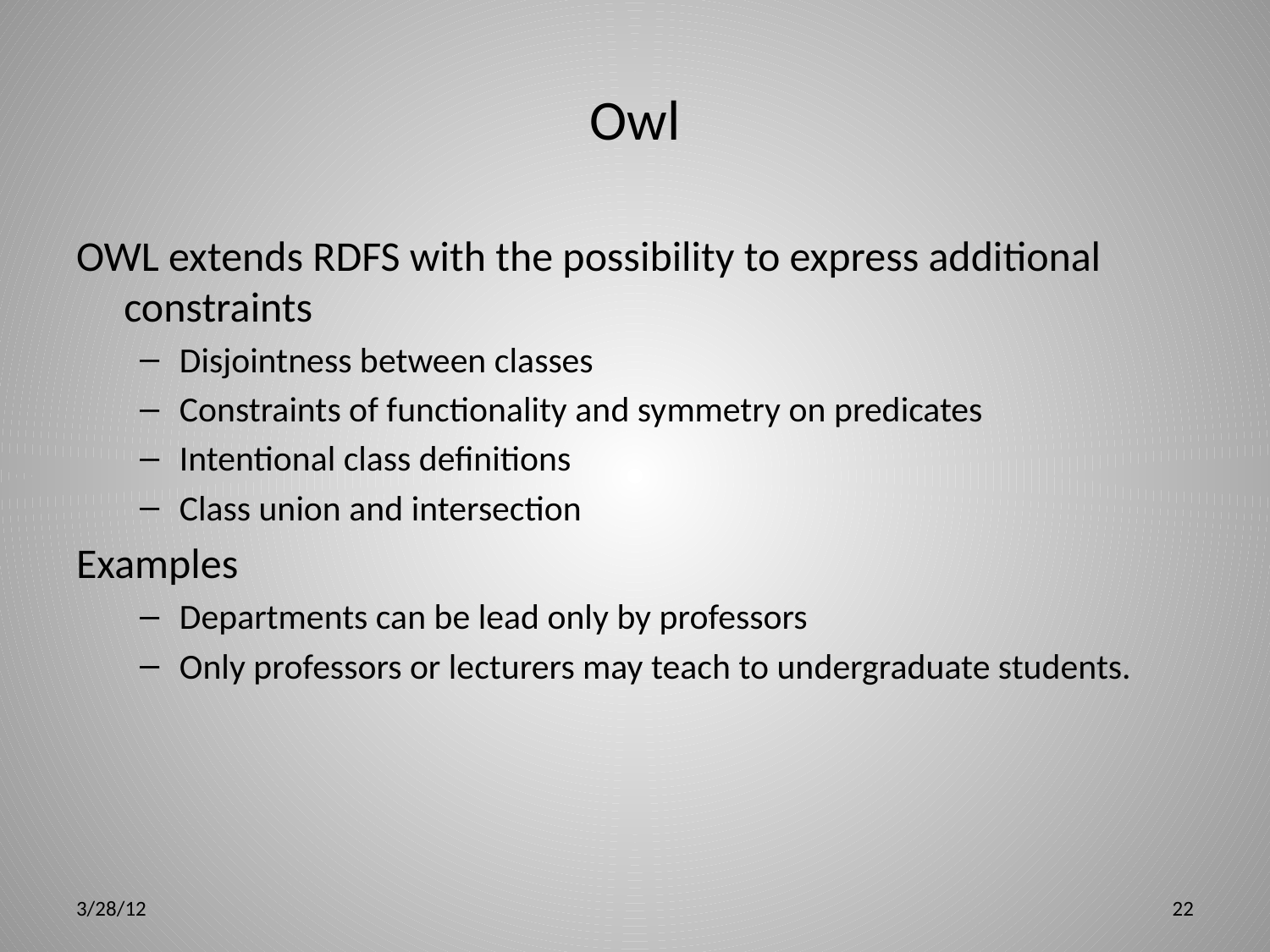

# Owl
OWL extends RDFS with the possibility to express additional constraints
Disjointness between classes
Constraints of functionality and symmetry on predicates
Intentional class definitions
Class union and intersection
Examples
Departments can be lead only by professors
Only professors or lecturers may teach to undergraduate students.

3/28/12
22